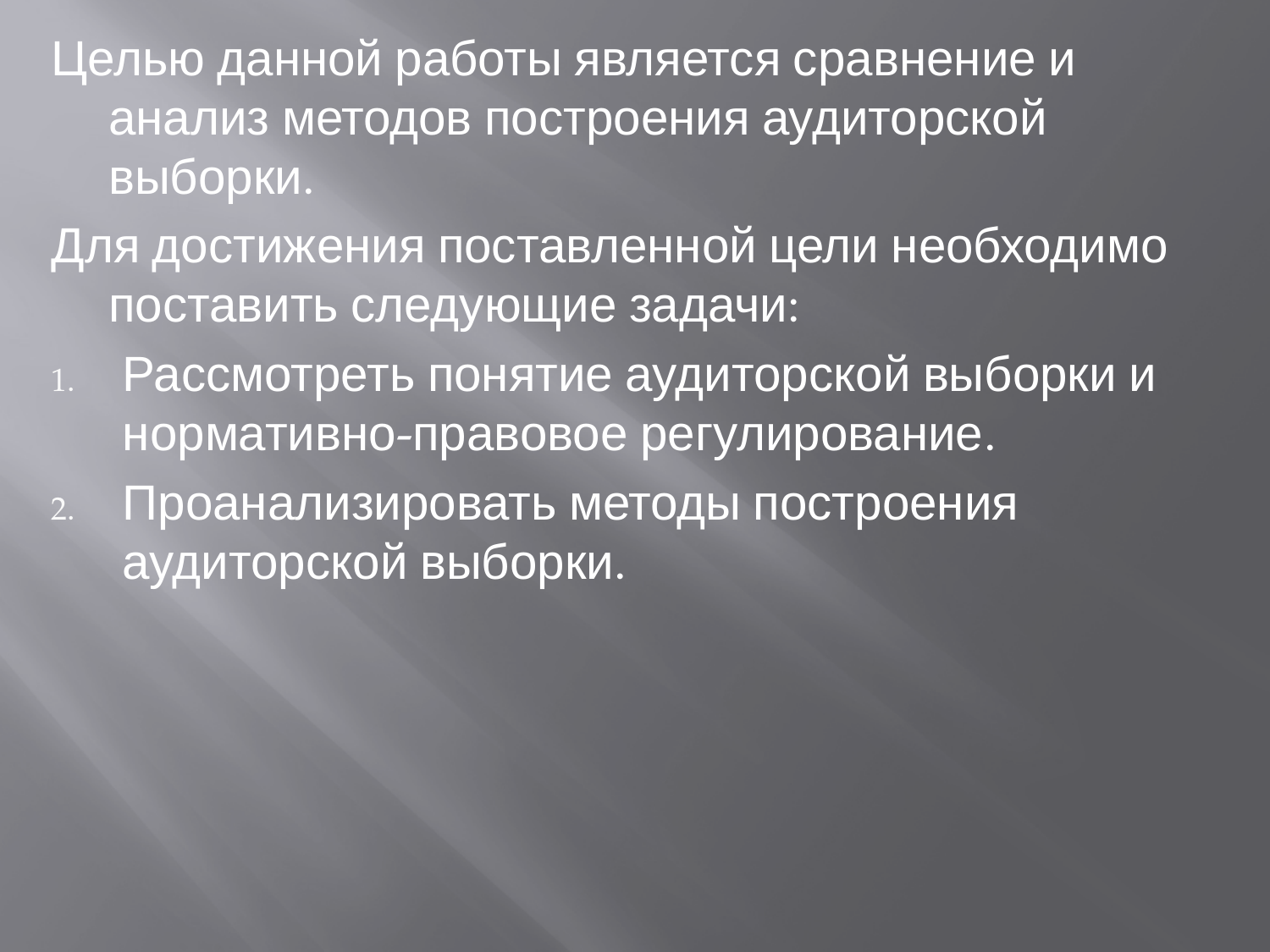

Целью данной работы является сравнение и анализ методов построения аудиторской выборки.
Для достижения поставленной цели необходимо поставить следующие задачи:
Рассмотреть понятие аудиторской выборки и нормативно-правовое регулирование.
Проанализировать методы построения аудиторской выборки.